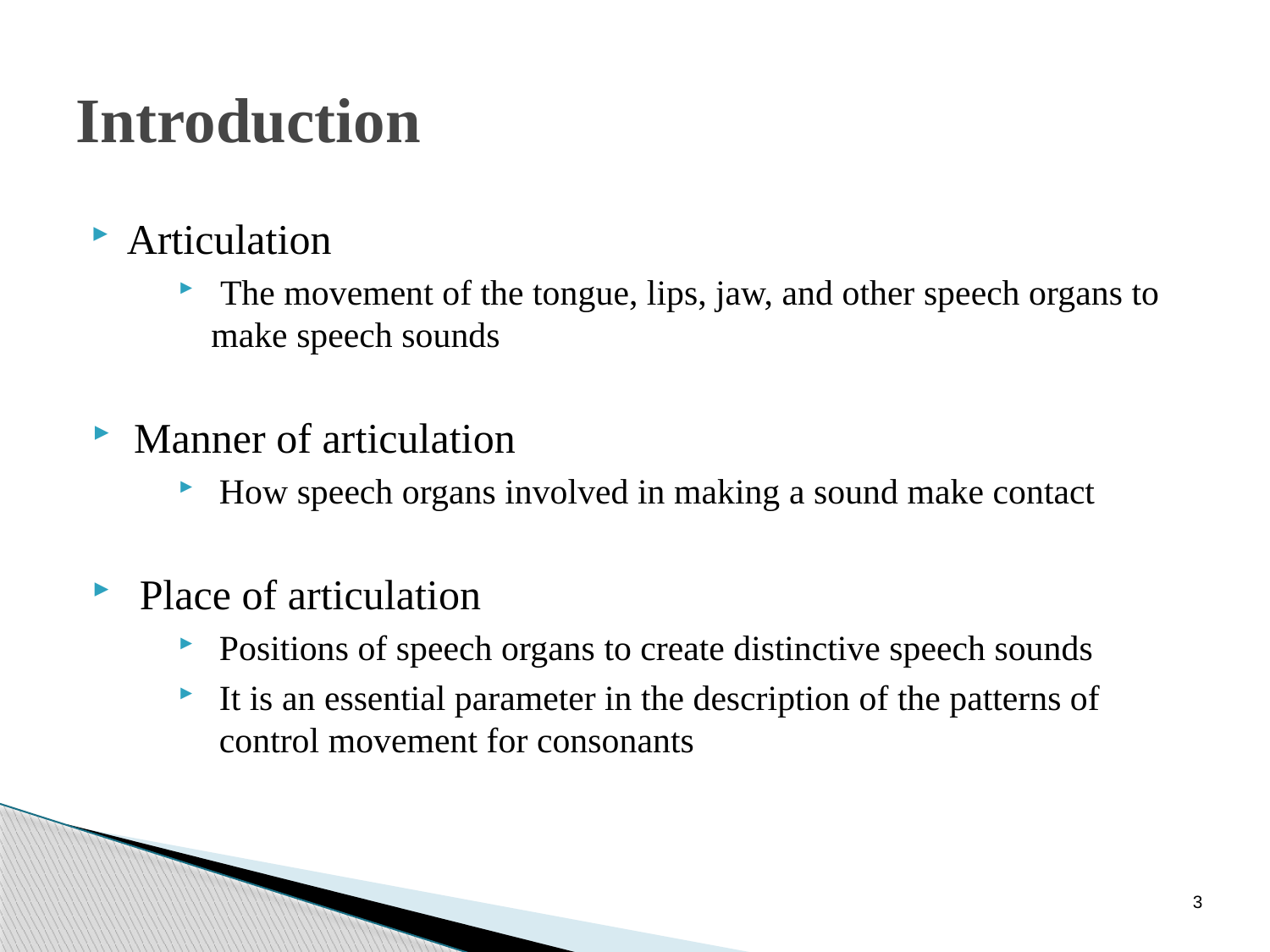

# Introduction
Articulation
 The movement of the tongue, lips, jaw, and other speech organs to make speech sounds

 Manner of articulation
How speech organs involved in making a sound make contact

Place of articulation
Positions of speech organs to create distinctive speech sounds
It is an essential parameter in the description of the patterns of control movement for consonants

3